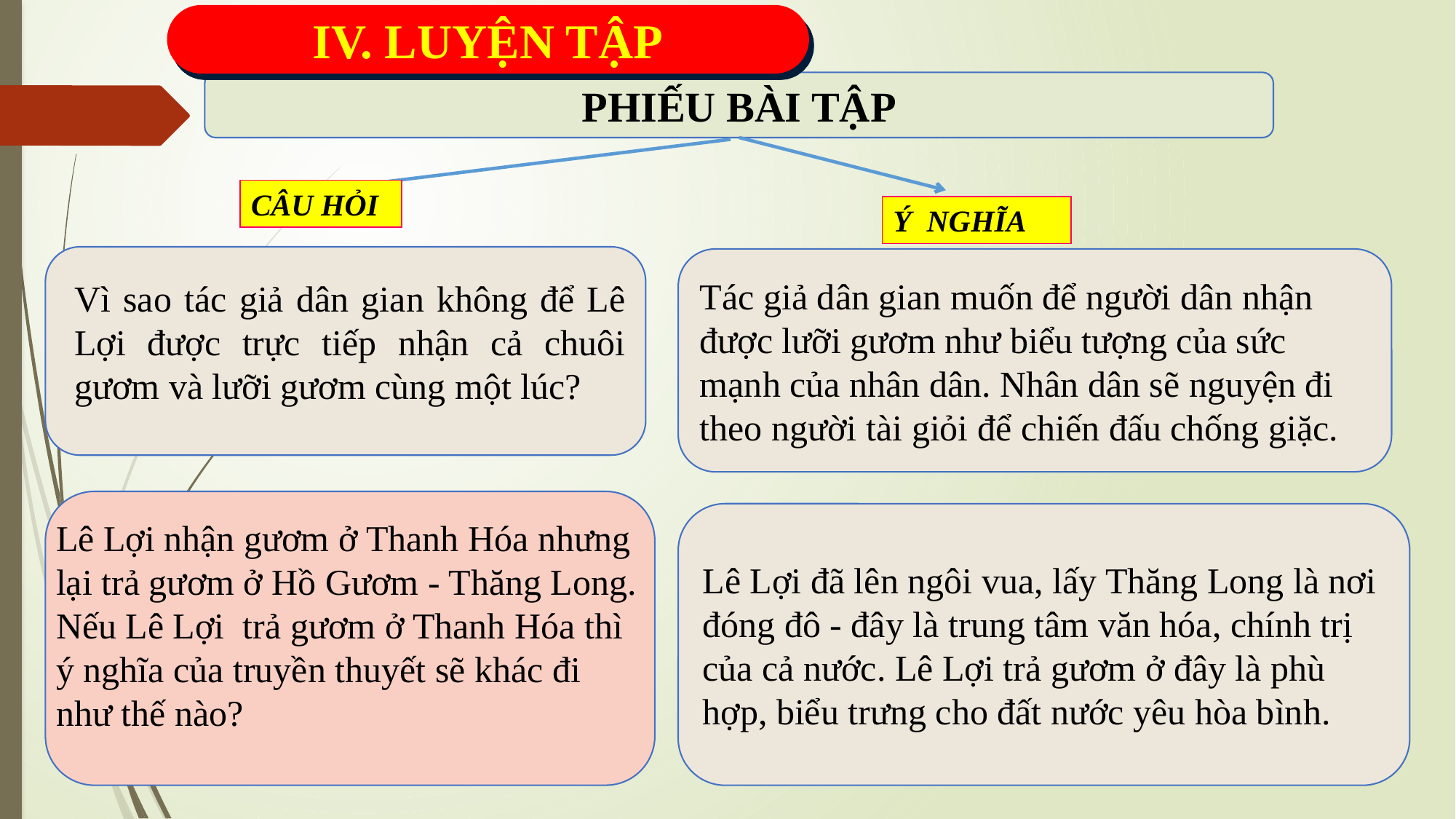

IV. LUYỆN TẬP
PHIẾU BÀI TẬP
CÂU HỎI
Ý  NGHĨA

Tác giả dân gian muốn để người dân nhận được lưỡi gươm như biểu tượng của sức mạnh của nhân dân. Nhân dân sẽ nguyện đi theo người tài giỏi để chiến đấu chống giặc.
Vì sao tác giả dân gian không để Lê Lợi được trực tiếp nhận cả chuôi gươm và lưỡi gươm cùng một lúc?

Lê Lợi đã lên ngôi vua, lấy Thăng Long là nơi đóng đô - đây là trung tâm văn hóa, chính trị của cả nước. Lê Lợi trả gươm ở đây là phù hợp, biểu trưng cho đất nước yêu hòa bình.
Lê Lợi nhận gươm ở Thanh Hóa nhưng lại trả gươm ở Hồ Gươm - Thăng Long. Nếu Lê Lợi  trả gươm ở Thanh Hóa thì ý nghĩa của truyền thuyết sẽ khác đi như thế nào?